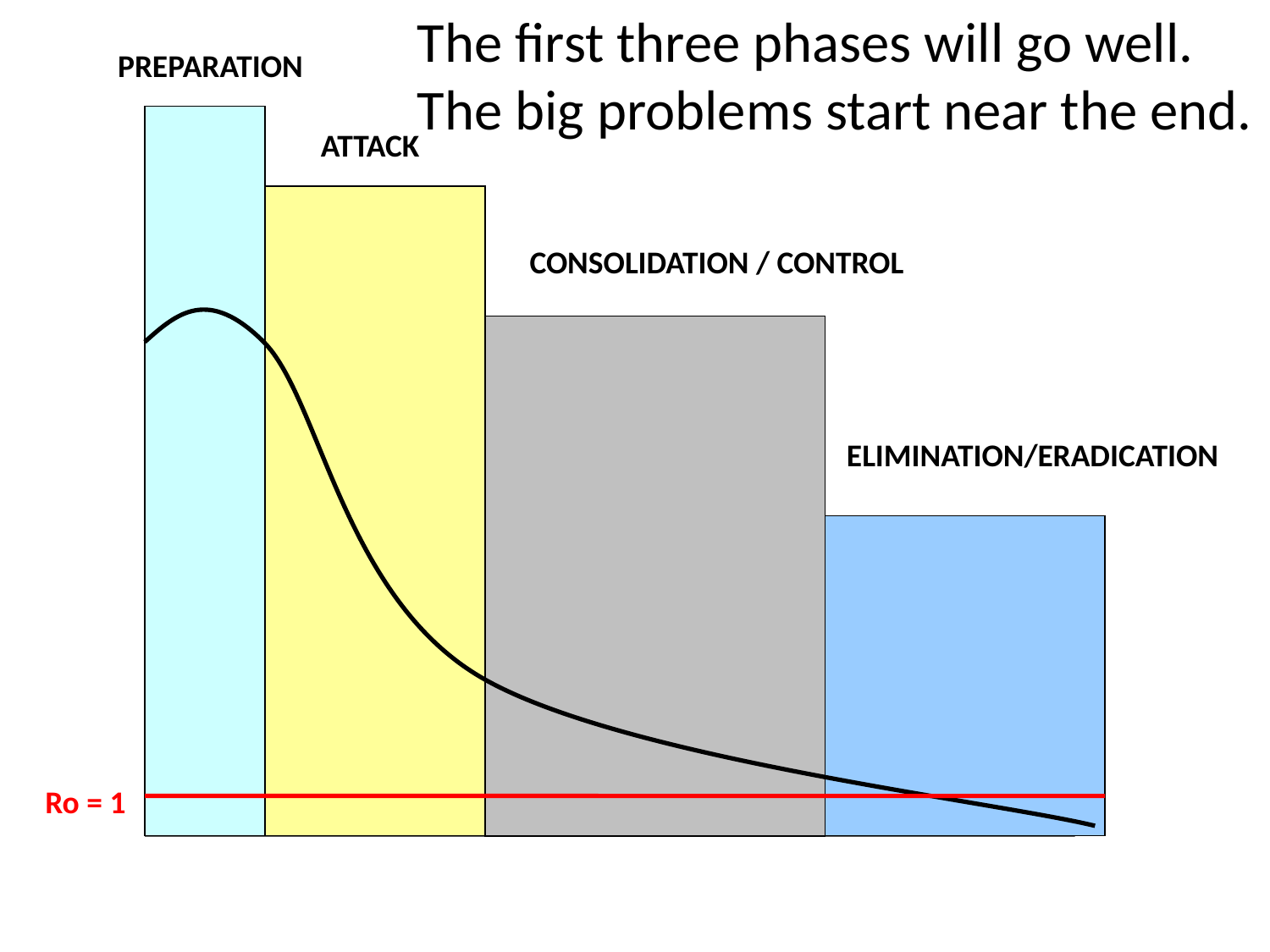

The first three phases will go well.
The big problems start near the end.
PREPARATION

ATTACK

CONSOLIDATION / CONTROL

ELIMINATION/ERADICATION

Ro = 1